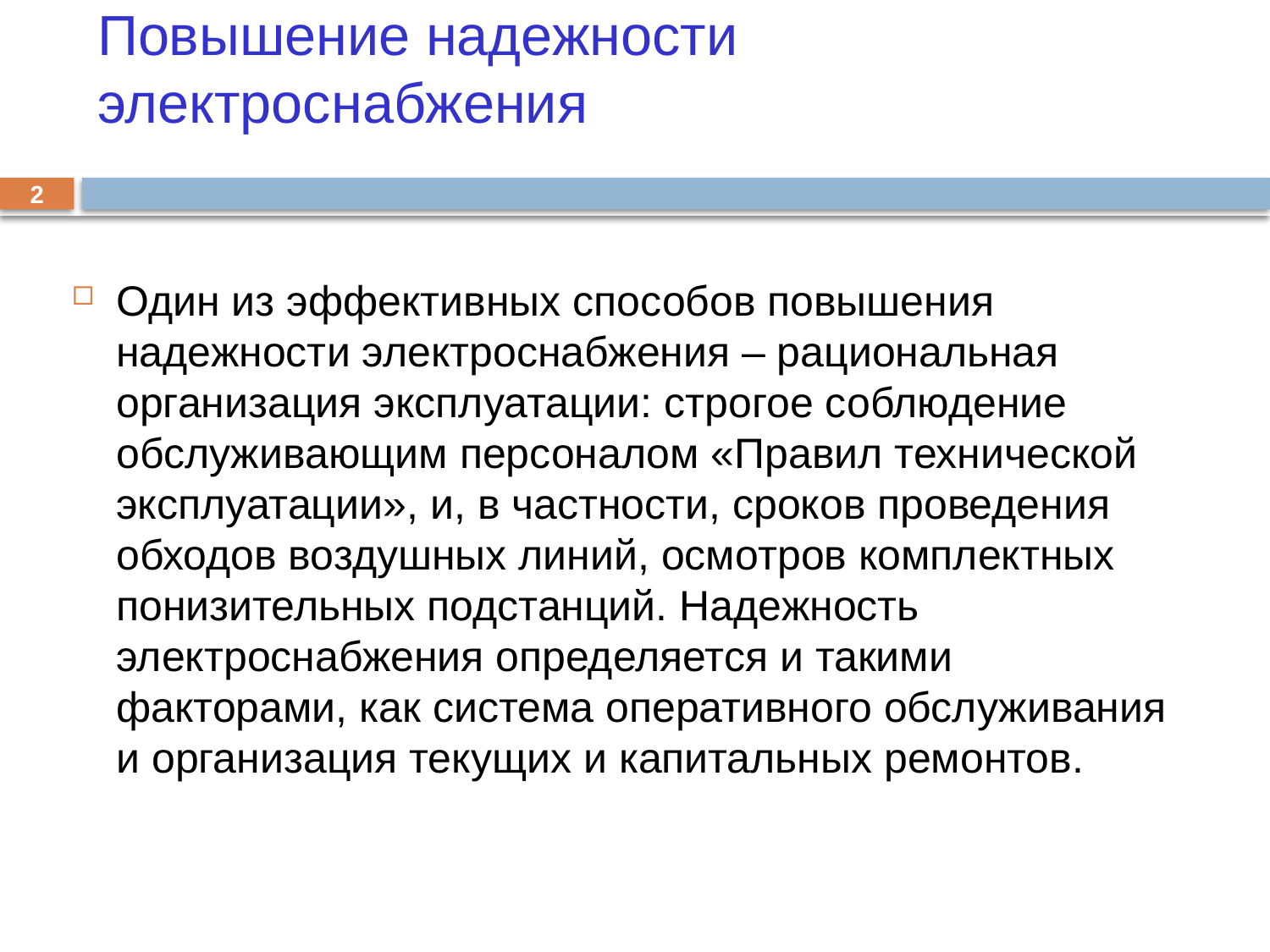

# Повышение надежности электроснабжения
2
Один из эффективных способов повышения надежности электроснабжения – рациональная организация эксплуатации: строгое соблюдение обслуживающим персоналом «Правил технической эксплуатации», и, в частности, сроков проведения обходов воздушных линий, осмотров комплектных понизительных подстанций. Надежность электроснабжения определяется и такими факторами, как система оперативного обслуживания и организация текущих и капитальных ремонтов.